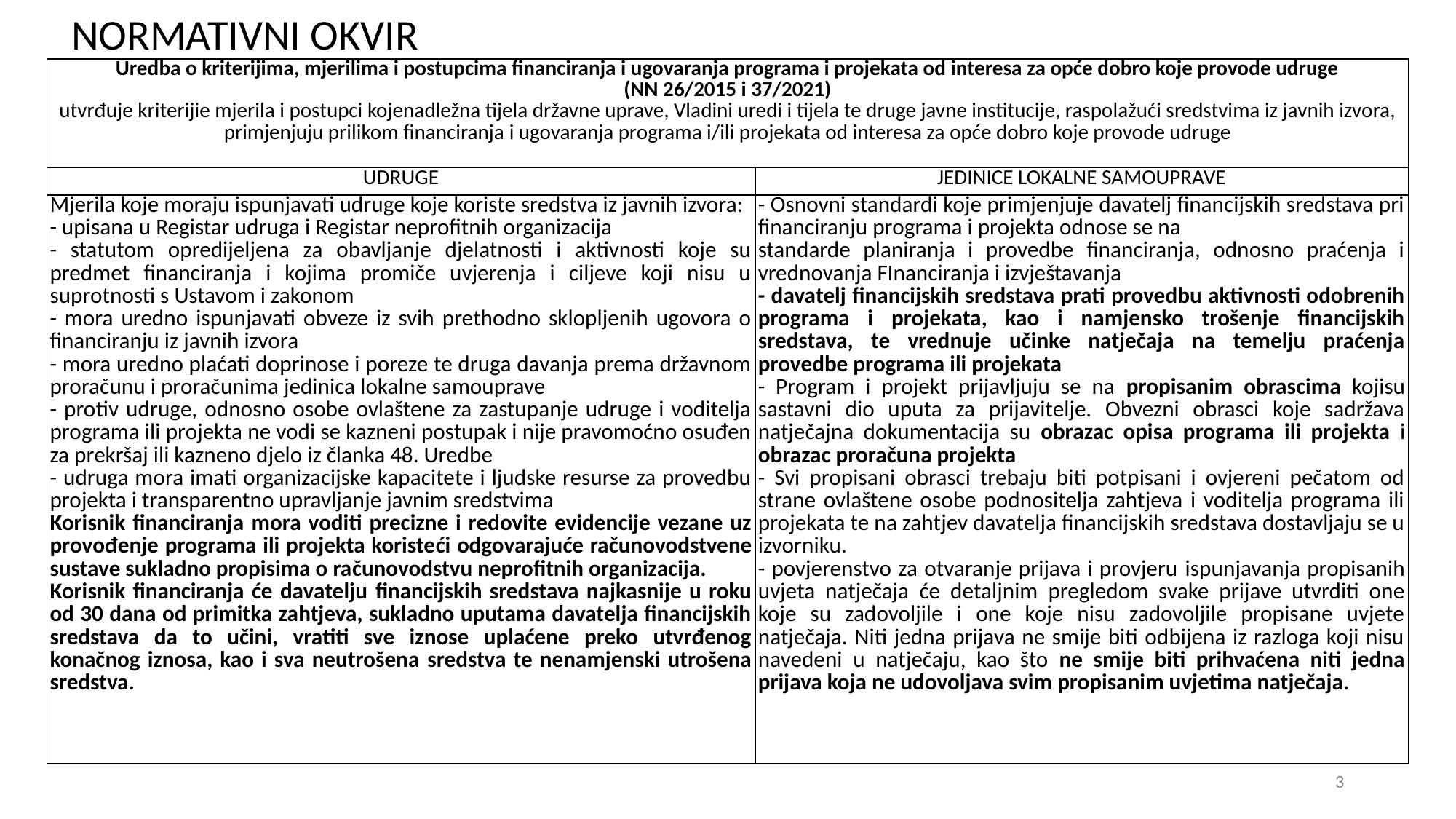

# NORMATIVNI OKVIR
| Uredba o kriterijima, mjerilima i postupcima financiranja i ugovaranja programa i projekata od interesa za opće dobro koje provode udruge (NN 26/2015 i 37/2021) utvrđuje kriterijie mjerila i postupci kojenadležna tijela državne uprave, Vladini uredi i tijela te druge javne institucije, raspolažući sredstvima iz javnih izvora, primjenjuju prilikom financiranja i ugovaranja programa i/ili projekata od interesa za opće dobro koje provode udruge |  |
| --- | --- |
| UDRUGE | JEDINICE LOKALNE SAMOUPRAVE |
| Mjerila koje moraju ispunjavati udruge koje koriste sredstva iz javnih izvora: - upisana u Registar udruga i Registar neprofitnih organizacija - statutom opredijeljena za obavljanje djelatnosti i aktivnosti koje su predmet financiranja i kojima promiče uvjerenja i ciljeve koji nisu u suprotnosti s Ustavom i zakonom - mora uredno ispunjavati obveze iz svih prethodno sklopljenih ugovora o financiranju iz javnih izvora - mora uredno plaćati doprinose i poreze te druga davanja prema državnom proračunu i proračunima jedinica lokalne samouprave - protiv udruge, odnosno osobe ovlaštene za zastupanje udruge i voditelja programa ili projekta ne vodi se kazneni postupak i nije pravomoćno osuđen za prekršaj ili kazneno djelo iz članka 48. Uredbe - udruga mora imati organizacijske kapacitete i ljudske resurse za provedbu projekta i transparentno upravljanje javnim sredstvima Korisnik financiranja mora voditi precizne i redovite evidencije vezane uz provođenje programa ili projekta koristeći odgovarajuće računovodstvene sustave sukladno propisima o računovodstvu neprofitnih organizacija. Korisnik financiranja će davatelju financijskih sredstava najkasnije u roku od 30 dana od primitka zahtjeva, sukladno uputama davatelja financijskih sredstava da to učini, vratiti sve iznose uplaćene preko utvrđenog konačnog iznosa, kao i sva neutrošena sredstva te nenamjenski utrošena sredstva. | - Osnovni standardi koje primjenjuje davatelj financijskih sredstava pri financiranju programa i projekta odnose se na standarde planiranja i provedbe financiranja, odnosno praćenja i vrednovanja FInanciranja i izvještavanja - davatelj financijskih sredstava prati provedbu aktivnosti odobrenih programa i projekata, kao i namjensko trošenje financijskih sredstava, te vrednuje učinke natječaja na temelju praćenja provedbe programa ili projekata - Program i projekt prijavljuju se na propisanim obrascima kojisu sastavni dio uputa za prijavitelje. Obvezni obrasci koje sadržava natječajna dokumentacija su obrazac opisa programa ili projekta i obrazac proračuna projekta - Svi propisani obrasci trebaju biti potpisani i ovjereni pečatom od strane ovlaštene osobe podnositelja zahtjeva i voditelja programa ili projekata te na zahtjev davatelja financijskih sredstava dostavljaju se u izvorniku. - povjerenstvo za otvaranje prijava i provjeru ispunjavanja propisanih uvjeta natječaja će detaljnim pregledom svake prijave utvrditi one koje su zadovoljile i one koje nisu zadovoljile propisane uvjete natječaja. Niti jedna prijava ne smije biti odbijena iz razloga koji nisu navedeni u natječaju, kao što ne smije biti prihvaćena niti jedna prijava koja ne udovoljava svim propisanim uvjetima natječaja. |
3